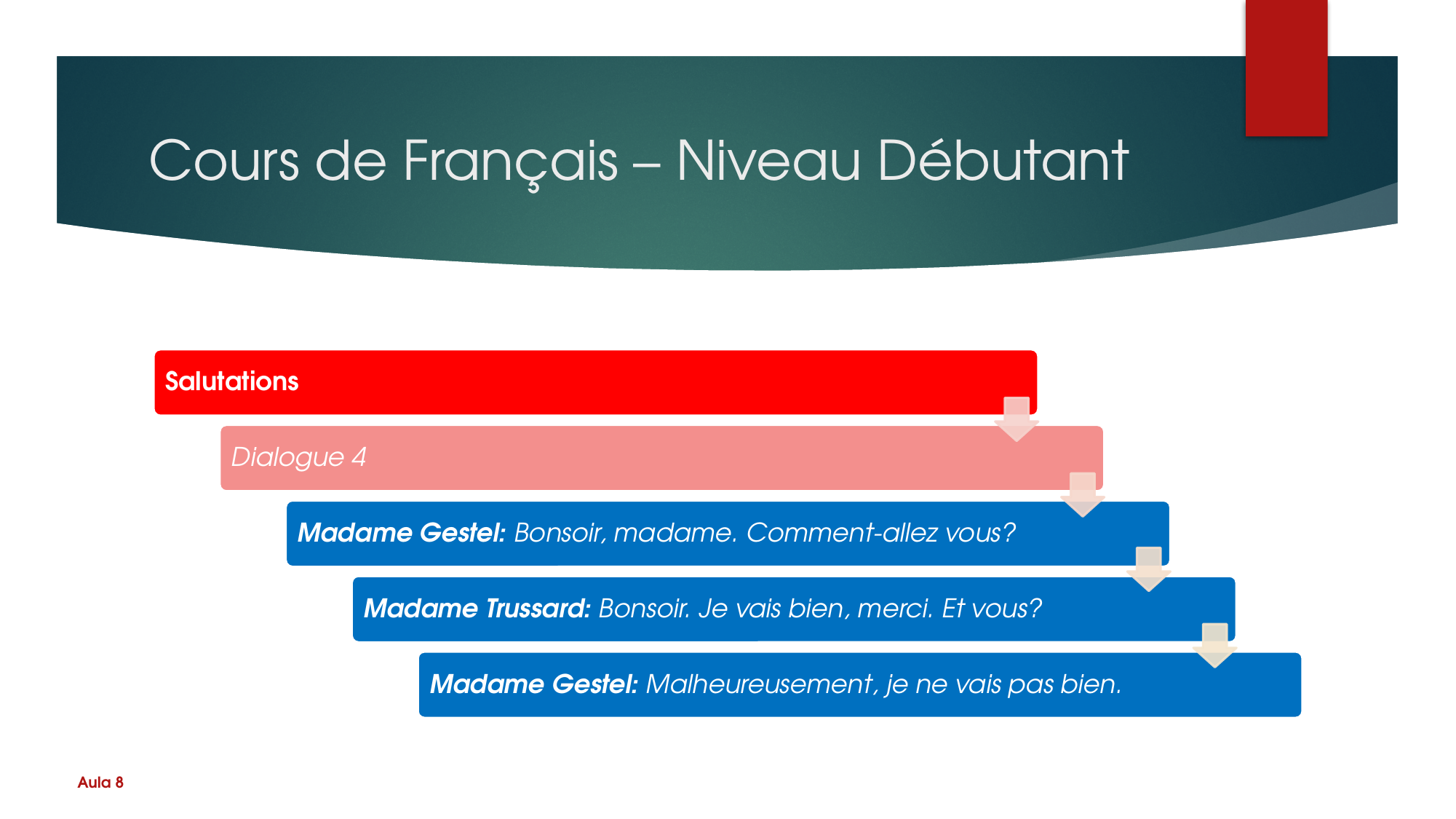

# Cours de Français – Niveau Débutant
Salutations
Dialogue 4
Madame Gestel: Bonsoir, madame. Comment-allez vous?
Madame Trussard: Bonsoir. Je vais bien, merci. Et vous?
Madame Gestel: Malheureusement, je ne vais pas bien.

Aula 8